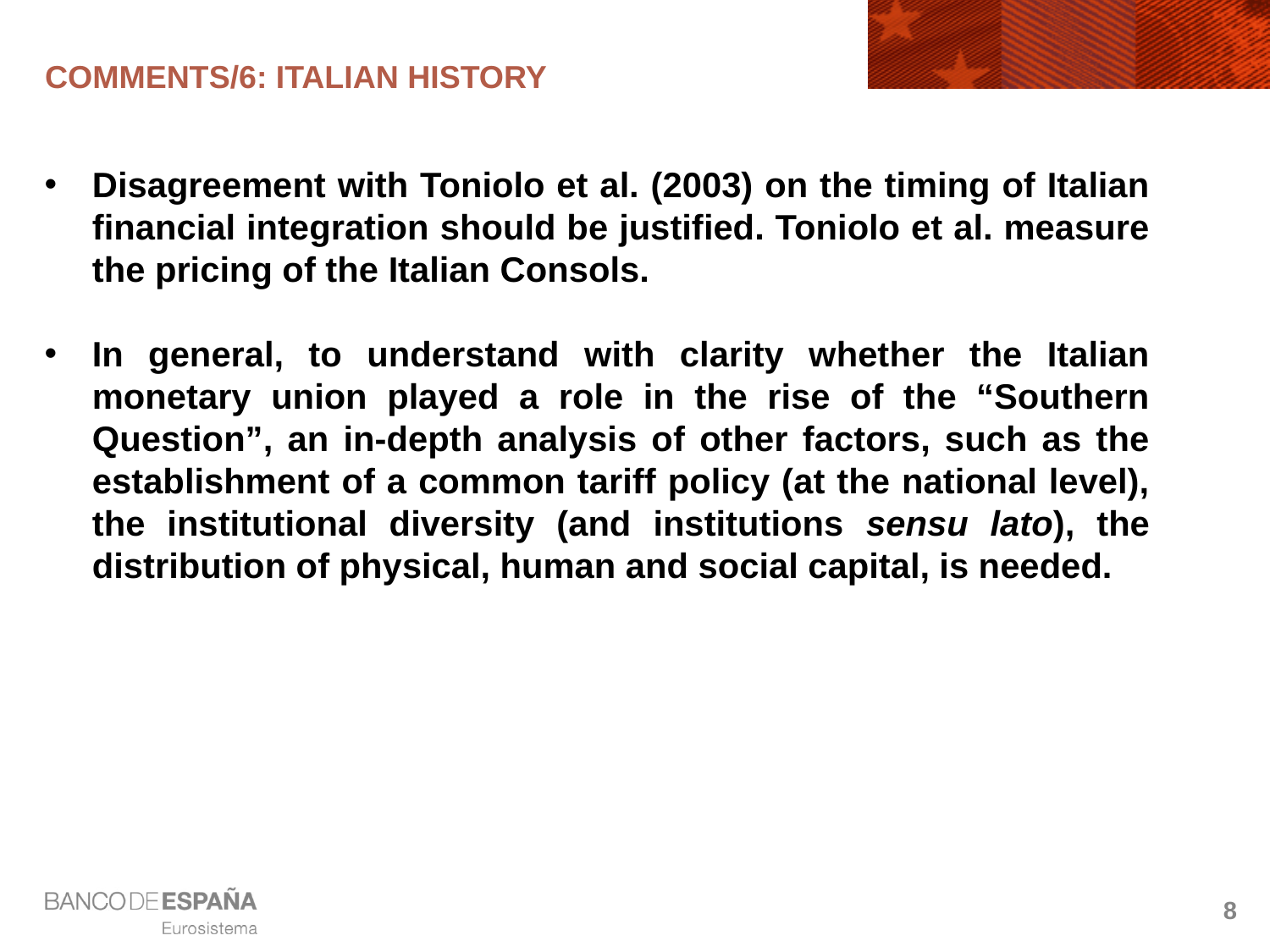

# Comments/6: Italian history
Disagreement with Toniolo et al. (2003) on the timing of Italian financial integration should be justified. Toniolo et al. measure the pricing of the Italian Consols.

In general, to understand with clarity whether the Italian monetary union played a role in the rise of the “Southern Question”, an in-depth analysis of other factors, such as the establishment of a common tariff policy (at the national level), the institutional diversity (and institutions sensu lato), the distribution of physical, human and social capital, is needed.
8